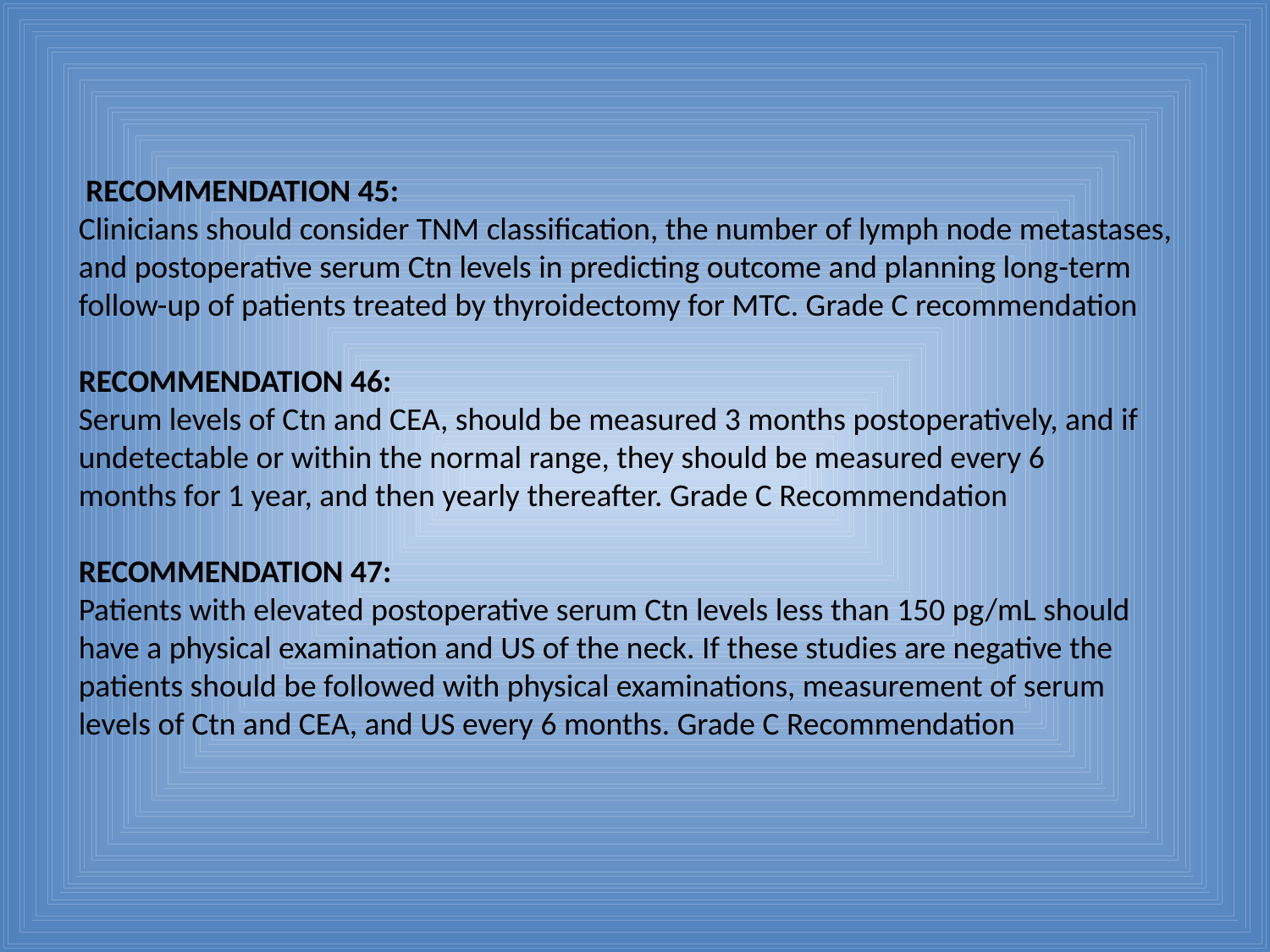

RECOMMENDATION 45:
Clinicians should consider TNM classification, the number of lymph node metastases, and postoperative serum Ctn levels in predicting outcome and planning long-term
follow-up of patients treated by thyroidectomy for MTC. Grade C recommendation

RECOMMENDATION 46:
Serum levels of Ctn and CEA, should be measured 3 months postoperatively, and if undetectable or within the normal range, they should be measured every 6
months for 1 year, and then yearly thereafter. Grade C Recommendation

RECOMMENDATION 47:
Patients with elevated postoperative serum Ctn levels less than 150 pg/mL should have a physical examination and US of the neck. If these studies are negative the patients should be followed with physical examinations, measurement of serum levels of Ctn and CEA, and US every 6 months. Grade C Recommendation